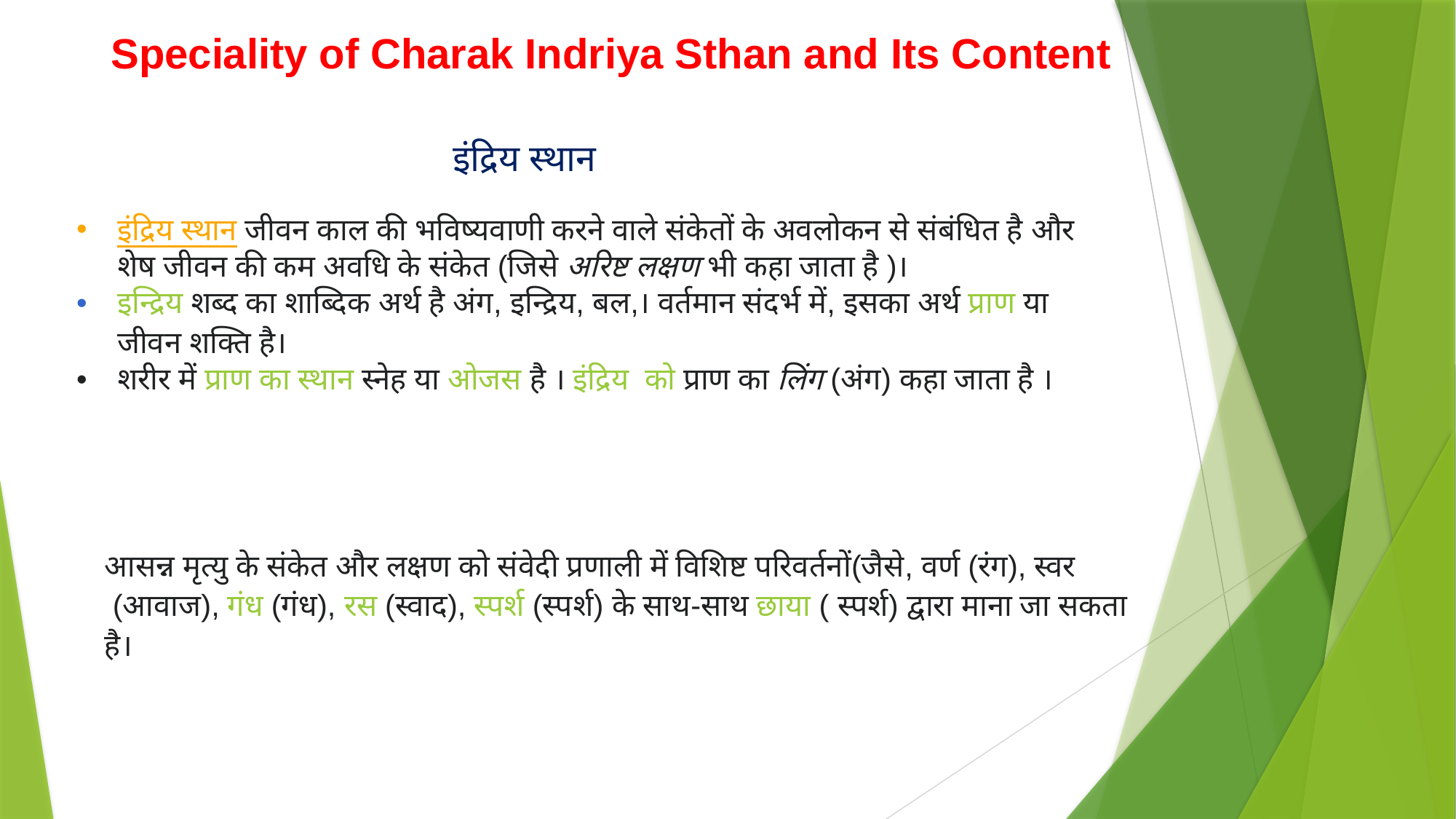

# Speciality of Charak Indriya Sthan and Its Content

इंद्रिय स्थान
इंद्रिय स्थान जीवन काल की भविष्यवाणी करने वाले संकेतों के अवलोकन से संबंधित है और शेष जीवन की कम अवधि के संकेत (जिसे अरिष्ट लक्षण भी कहा जाता है )।
इन्द्रिय शब्द का शाब्दिक अर्थ है अंग, इन्द्रिय, बल,। वर्तमान संदर्भ में, इसका अर्थ प्राण या जीवन शक्ति है।
शरीर में प्राण का स्थान स्नेह या ओजस है । इंद्रिय  को प्राण का लिंग (अंग) कहा जाता है ।
आसन्न मृत्यु के संकेत और लक्षण को संवेदी प्रणाली में विशिष्ट परिवर्तनों(जैसे, वर्ण (रंग), स्वर (आवाज), गंध (गंध), रस (स्वाद), स्पर्श (स्पर्श) के साथ-साथ छाया ( स्पर्श) द्वारा माना जा सकता है।